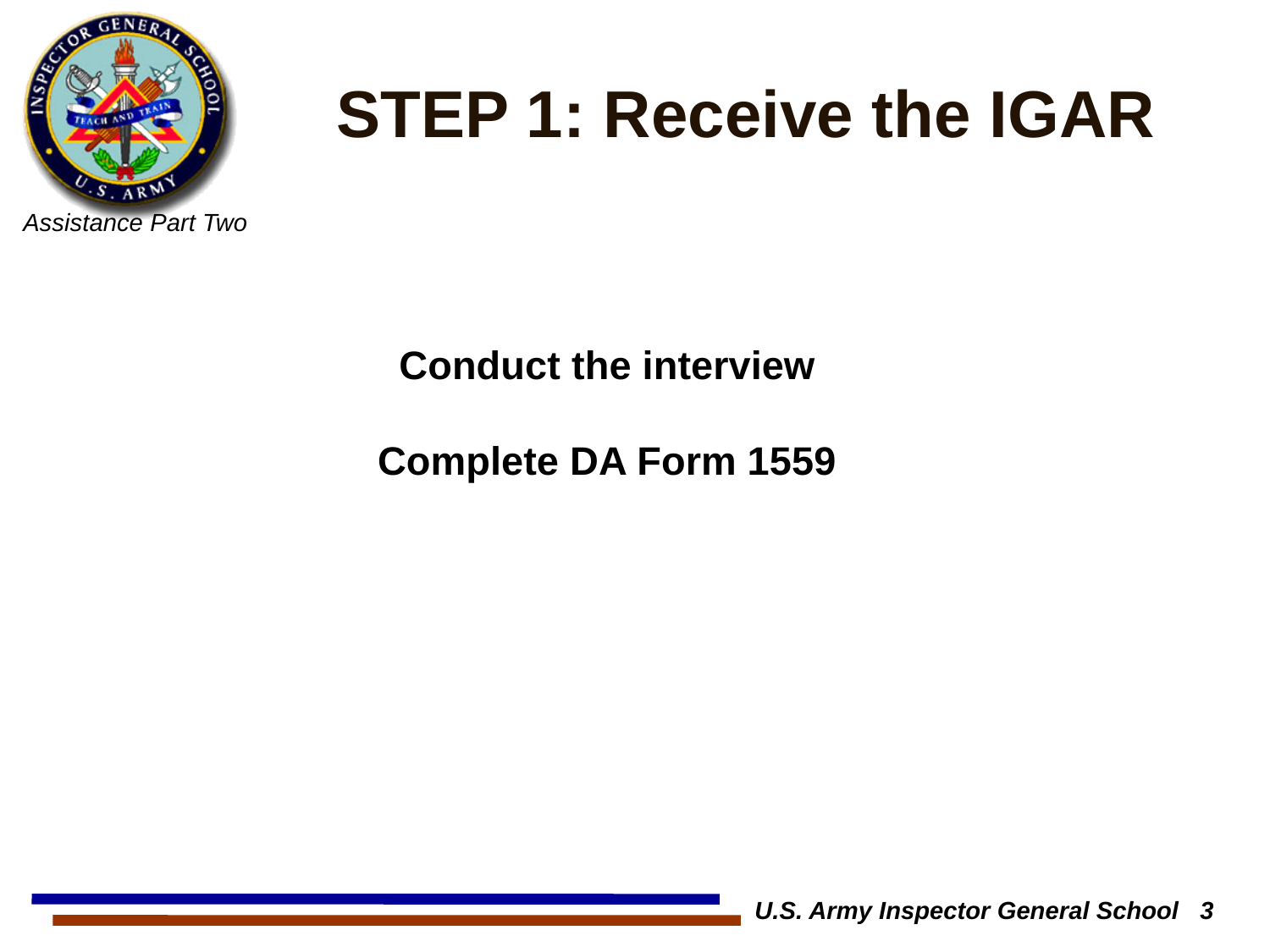

# STEP 1: Receive the IGAR
Conduct the interview

Complete DA Form 1559
U.S. Army Inspector General School   3